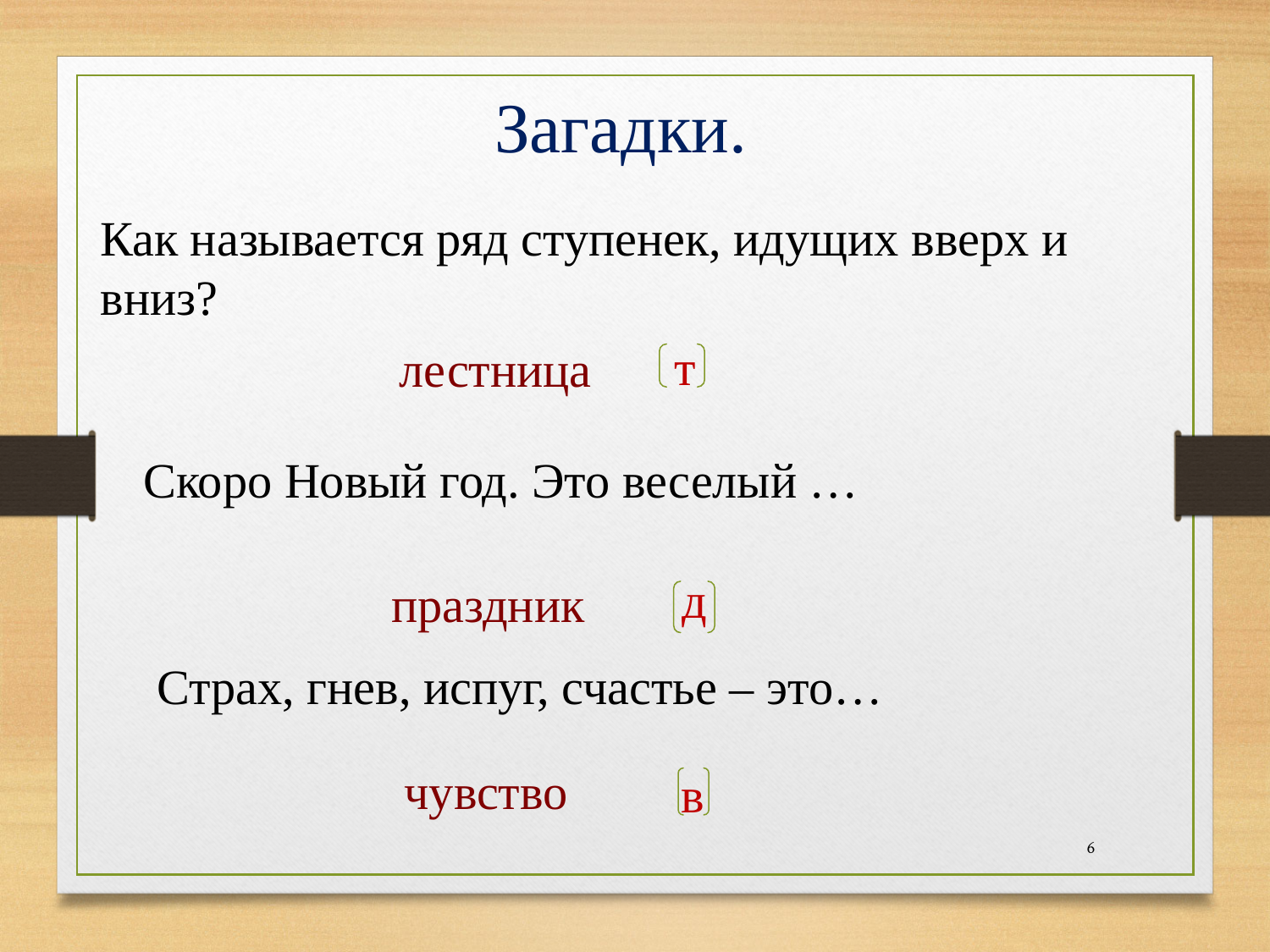

Загадки.
Как называется ряд ступенек, идущих вверх и вниз?
т
лестница

Скоро Новый год. Это веселый …
д
праздник

Страх, гнев, испуг, счастье – это…
чувство
в

6